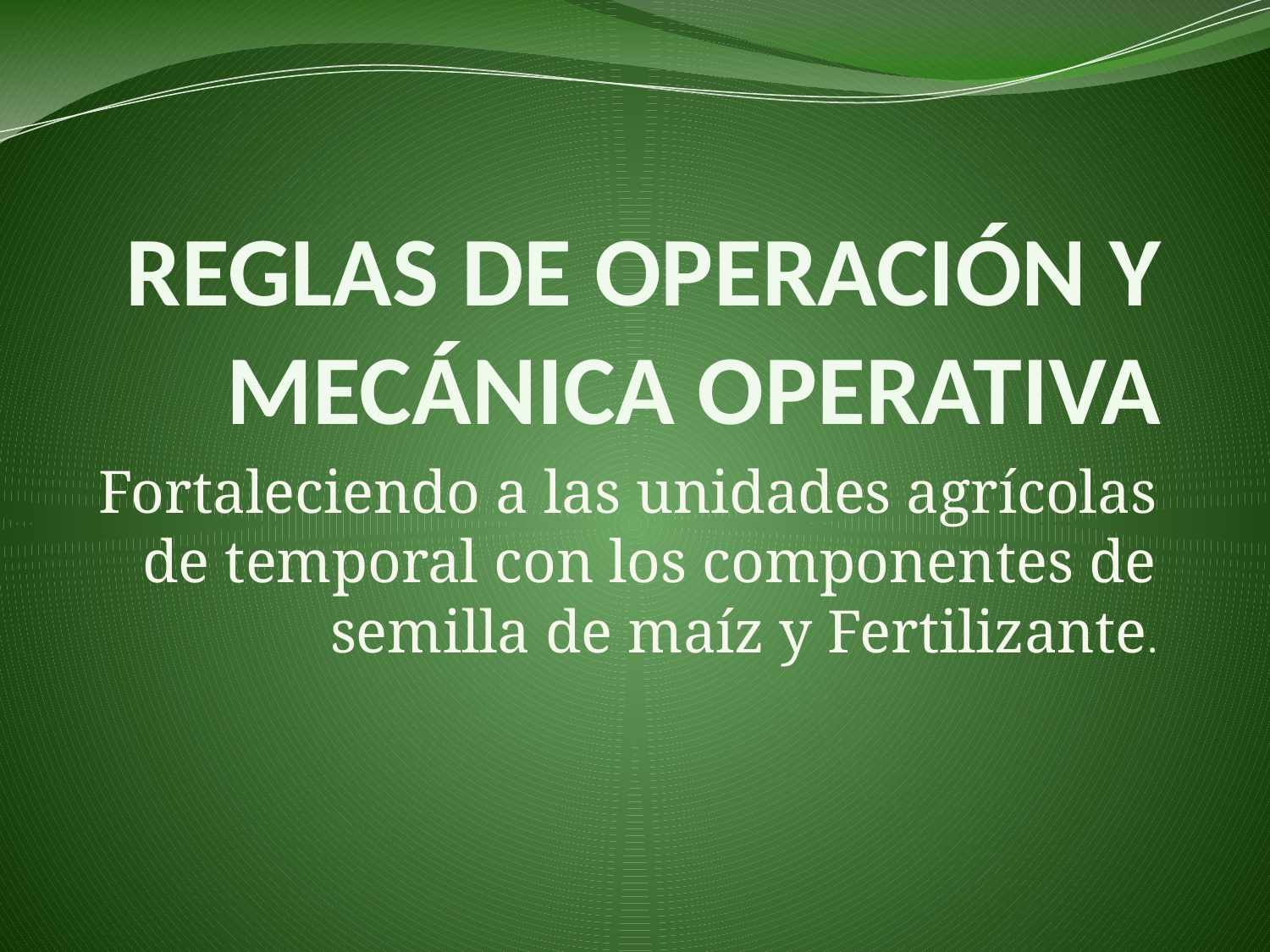

# REGLAS DE OPERACIÓN Y MECÁNICA OPERATIVA
Fortaleciendo a las unidades agrícolas de temporal con los componentes de semilla de maíz y Fertilizante.